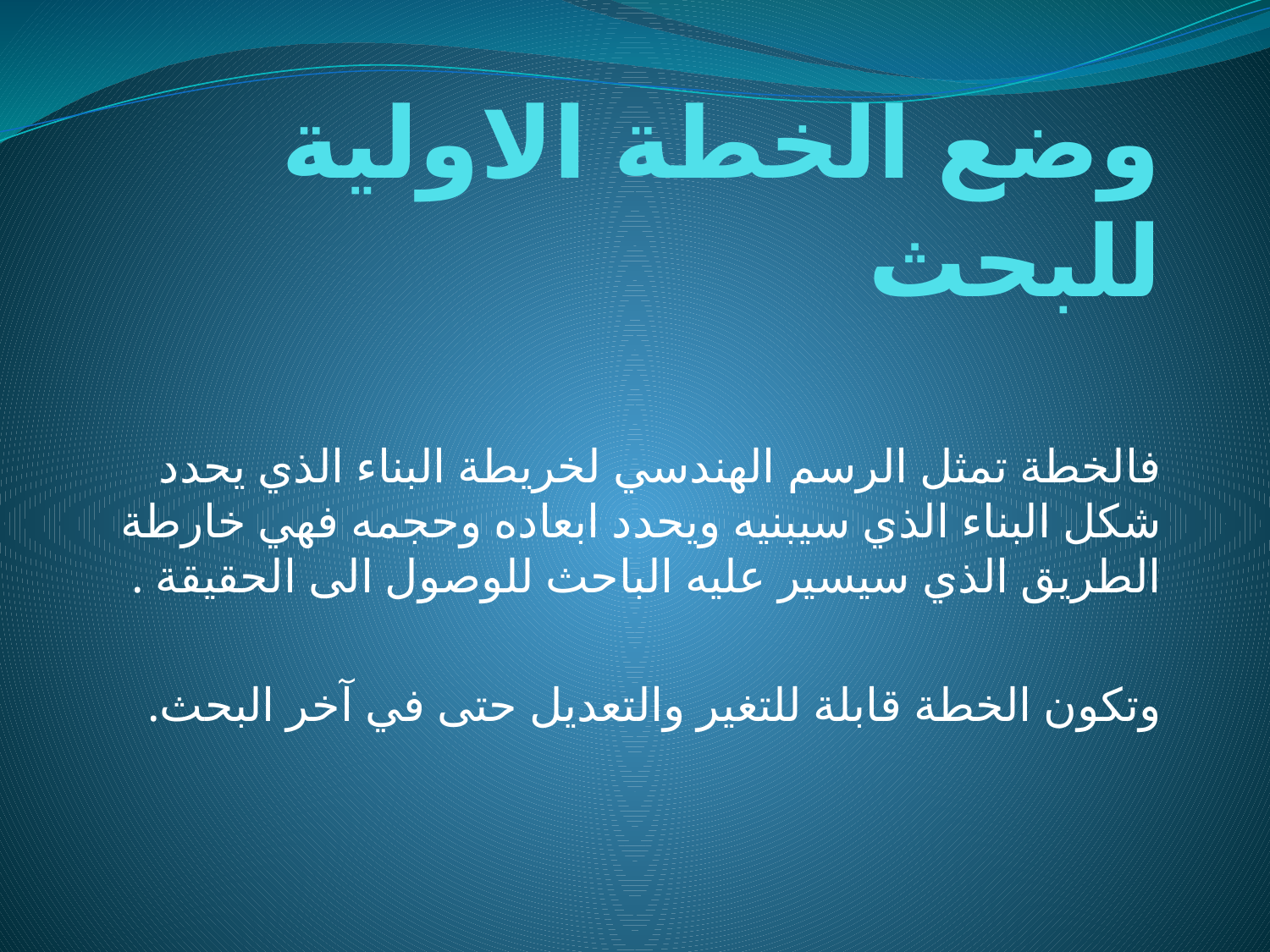

# وضع الخطة الاولية للبحث

فالخطة تمثل الرسم الهندسي لخريطة البناء الذي يحدد شكل البناء الذي سيبنيه ويحدد ابعاده وحجمه فهي خارطة الطريق الذي سيسير عليه الباحث للوصول الى الحقيقة .

وتكون الخطة قابلة للتغير والتعديل حتى في آخر البحث.